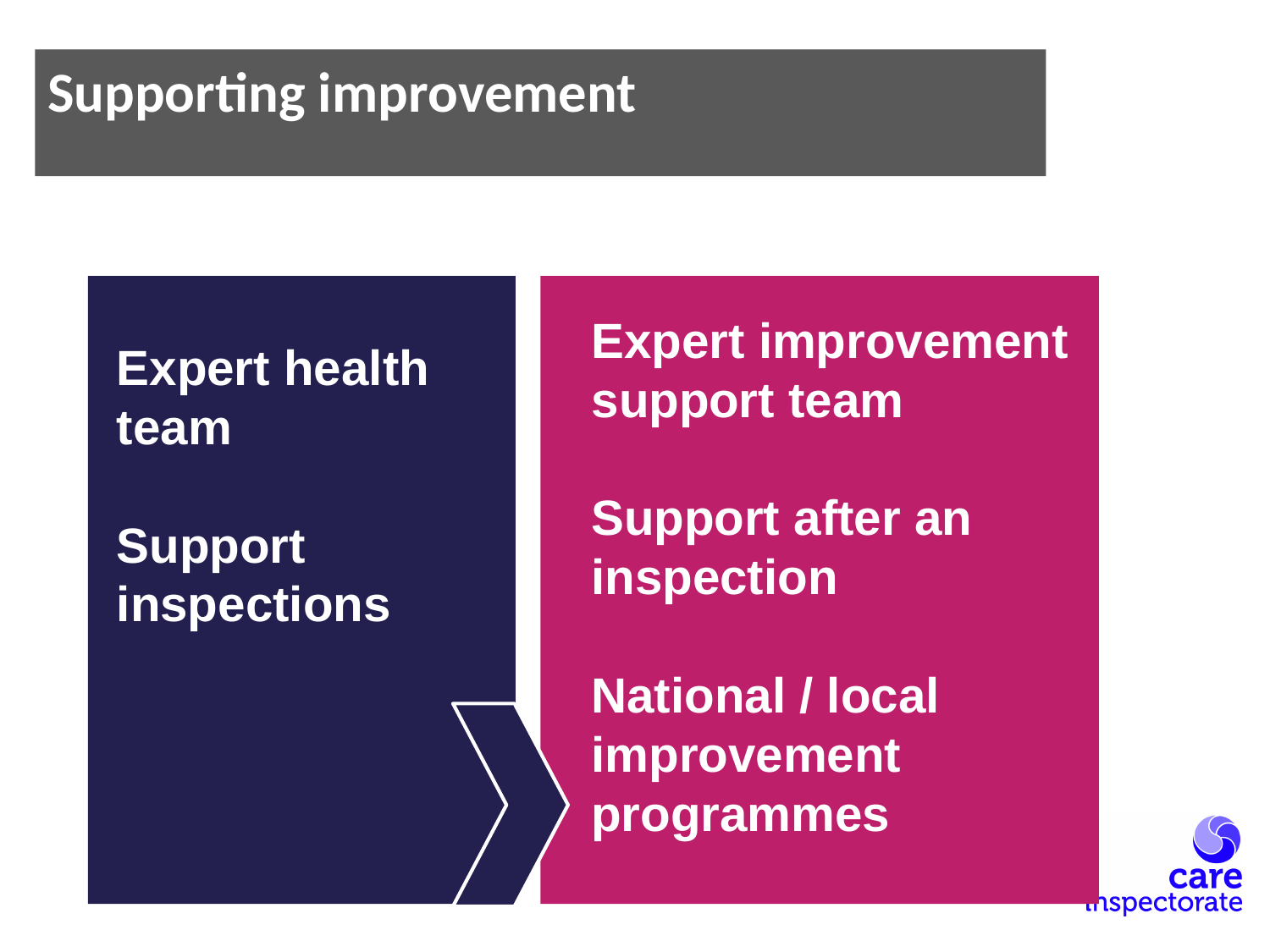

Supporting improvement

Expert improvement support team

Support after an inspection

National / local improvement programmes
Expert health team

Support inspections